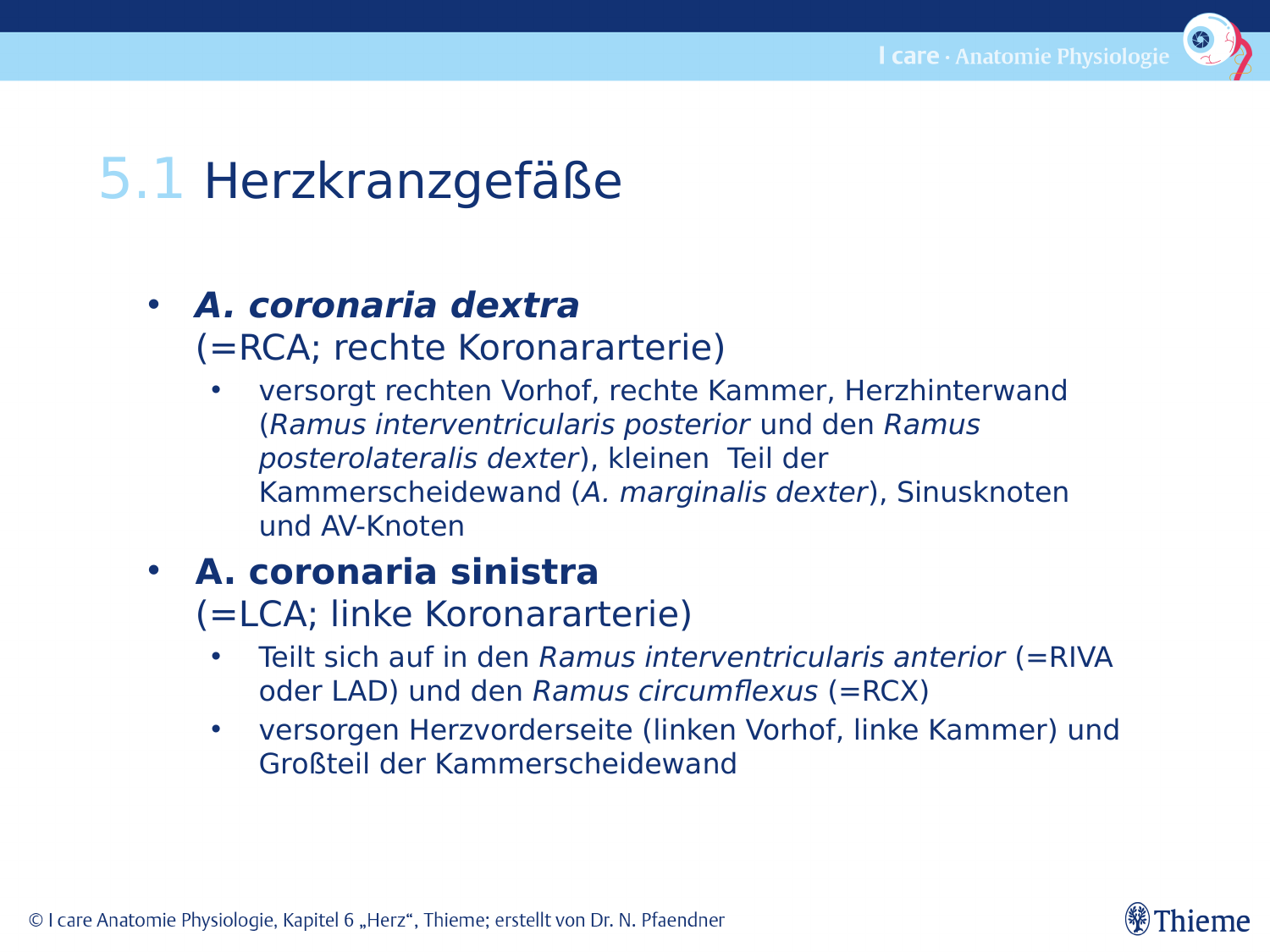

5.1 Herzkranzgefäße
A. coronaria dextra
(=RCA; rechte Koronararterie)
versorgt rechten Vorhof, rechte Kammer, Herzhinterwand (Ramus interventricularis posterior und den Ramus posterolateralis dexter), kleinen  Teil der Kammerscheidewand (A. marginalis dexter), Sinusknoten und AV-Knoten
A. coronaria sinistra
(=LCA; linke Koronararterie)
Teilt sich auf in den Ramus interventricularis anterior (=RIVA oder LAD) und den Ramus circumflexus (=RCX)
versorgen Herzvorderseite (linken Vorhof, linke Kammer) und Großteil der Kammerscheidewand